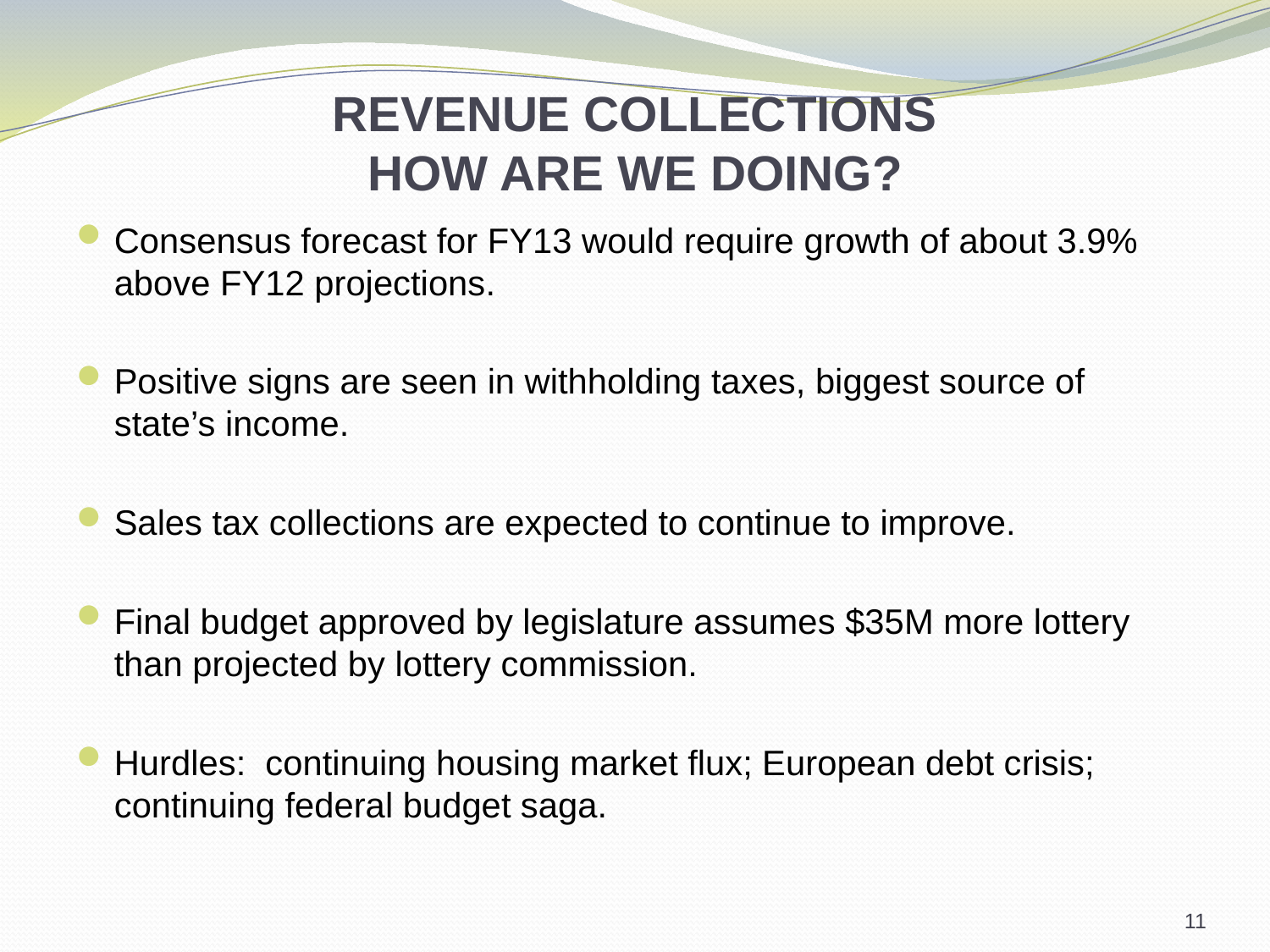

# REVENUE COLLECTIONS HOW ARE WE DOING?
Consensus forecast for FY13 would require growth of about 3.9% above FY12 projections.

Positive signs are seen in withholding taxes, biggest source of state’s income.

Sales tax collections are expected to continue to improve.

Final budget approved by legislature assumes $35M more lottery than projected by lottery commission.

Hurdles:  continuing housing market flux; European debt crisis; continuing federal budget saga.
11